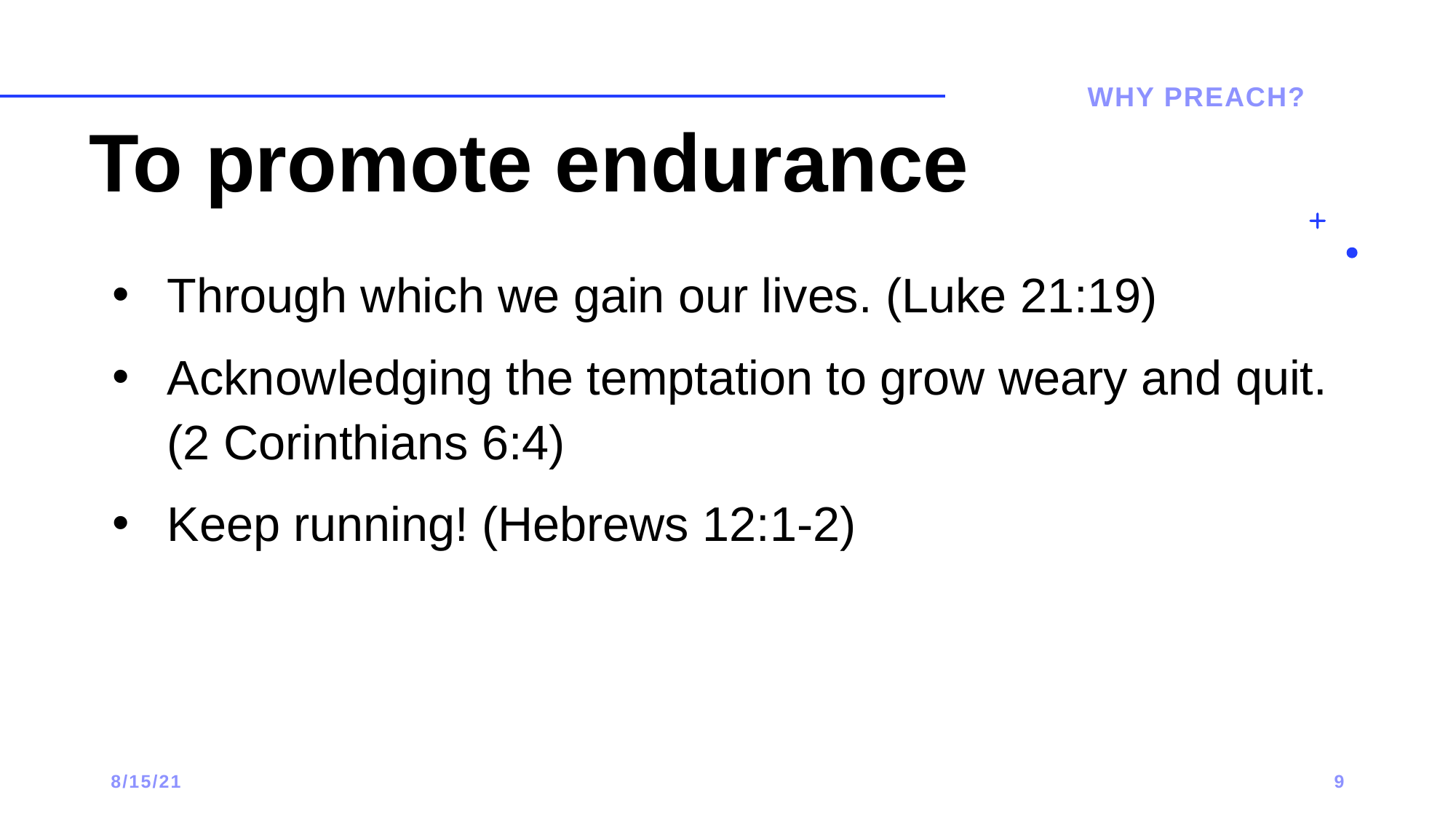

# To promote endurance
Why preach?
Through which we gain our lives. (Luke 21:19)
Acknowledging the temptation to grow weary and quit. (2 Corinthians 6:4)
Keep running! (Hebrews 12:1-2)
8/15/21
9